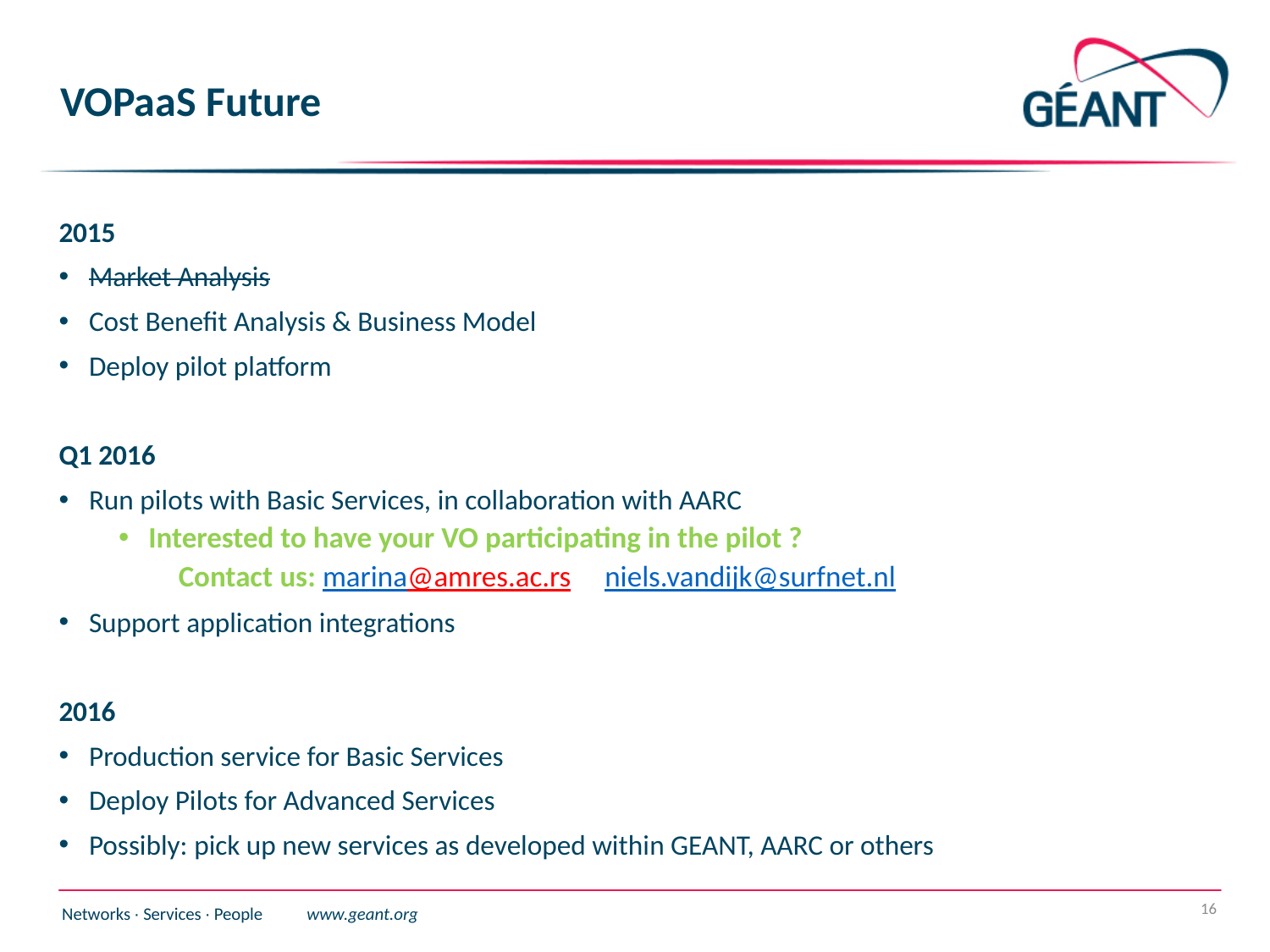

# VOPaaS Future
2015
Market Analysis
Cost Benefit Analysis & Business Model
Deploy pilot platform

Q1 2016
Run pilots with Basic Services, in collaboration with AARC
Interested to have your VO participating in the pilot ?
Contact us: marina@amres.ac.rs     niels.vandijk@surfnet.nl
Support application integrations

2016
Production service for Basic Services
Deploy Pilots for Advanced Services
Possibly: pick up new services as developed within GEANT, AARC or others

16